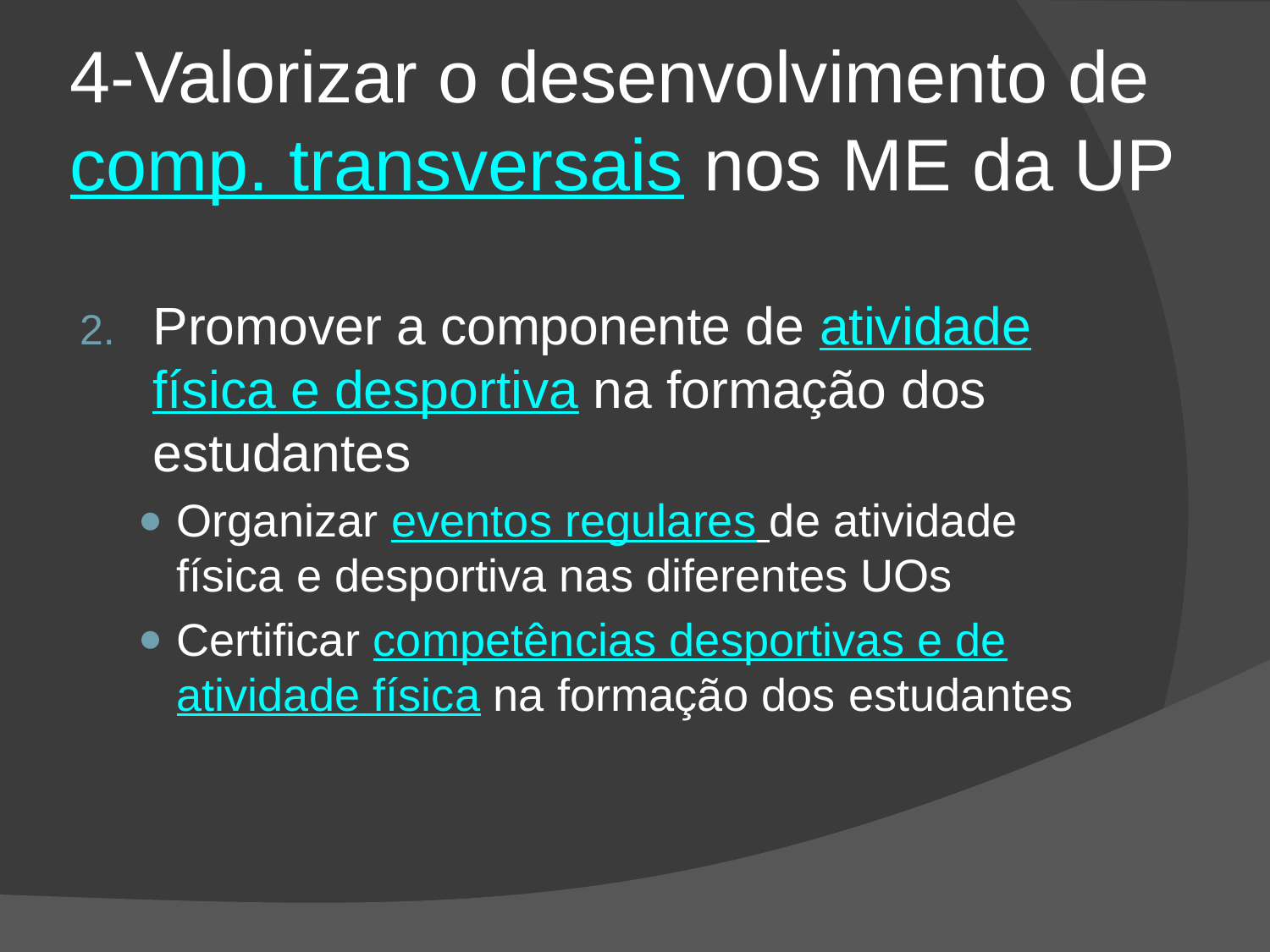

# 4-Valorizar o desenvolvimento de comp. transversais nos ME da UP
Promover a componente de atividade física e desportiva na formação dos estudantes
Organizar eventos regulares de atividade física e desportiva nas diferentes UOs
Certificar competências desportivas e de atividade física na formação dos estudantes